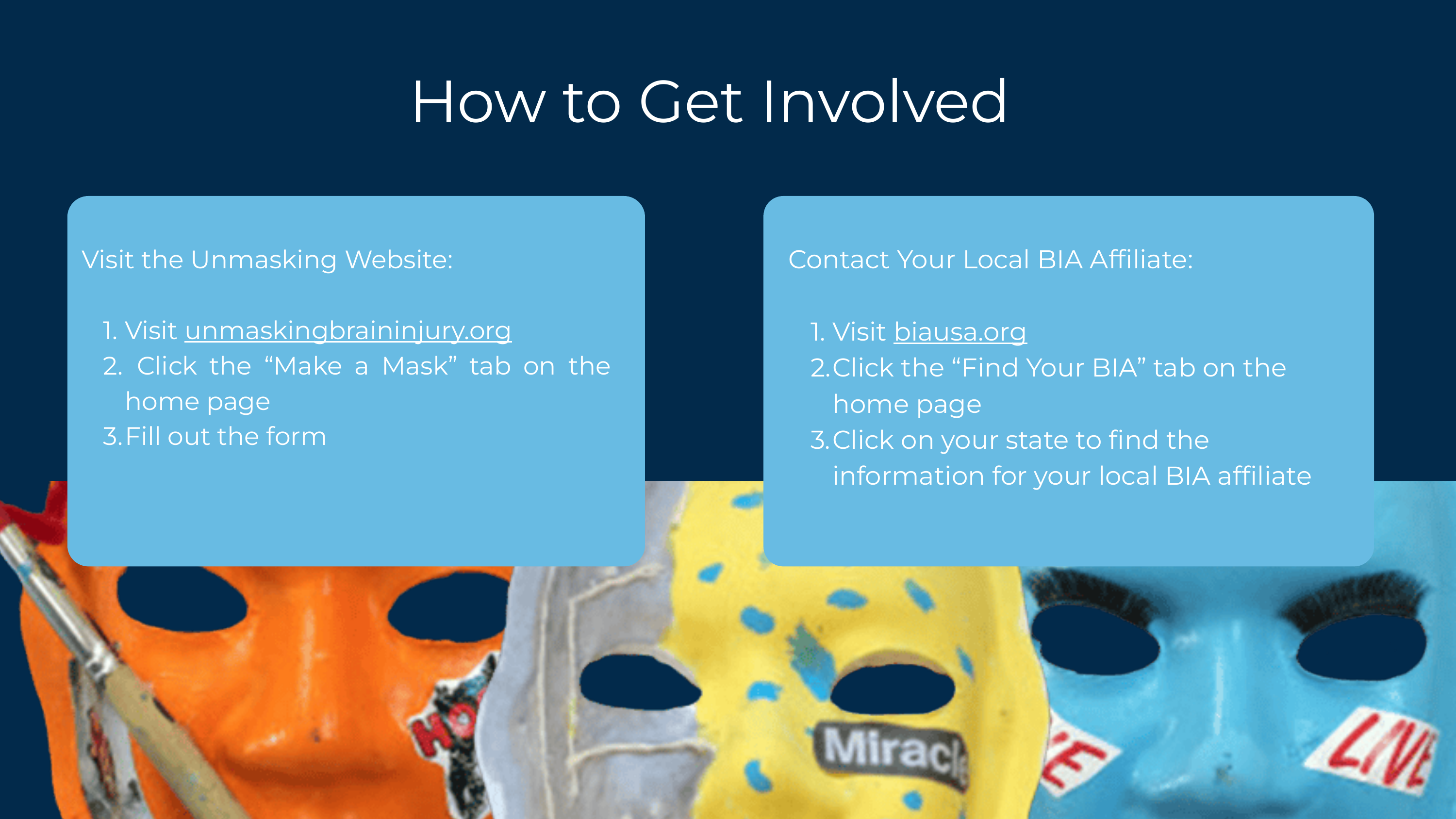

How to Get Involved

Contact Your Local BIA Affiliate:

Visit biausa.org
Click the “Find Your BIA” tab on the home page
Click on your state to find the information for your local BIA affiliate

Visit the Unmasking Website:

Visit unmaskingbraininjury.org
 Click the “Make a Mask” tab on the home page
Fill out the form